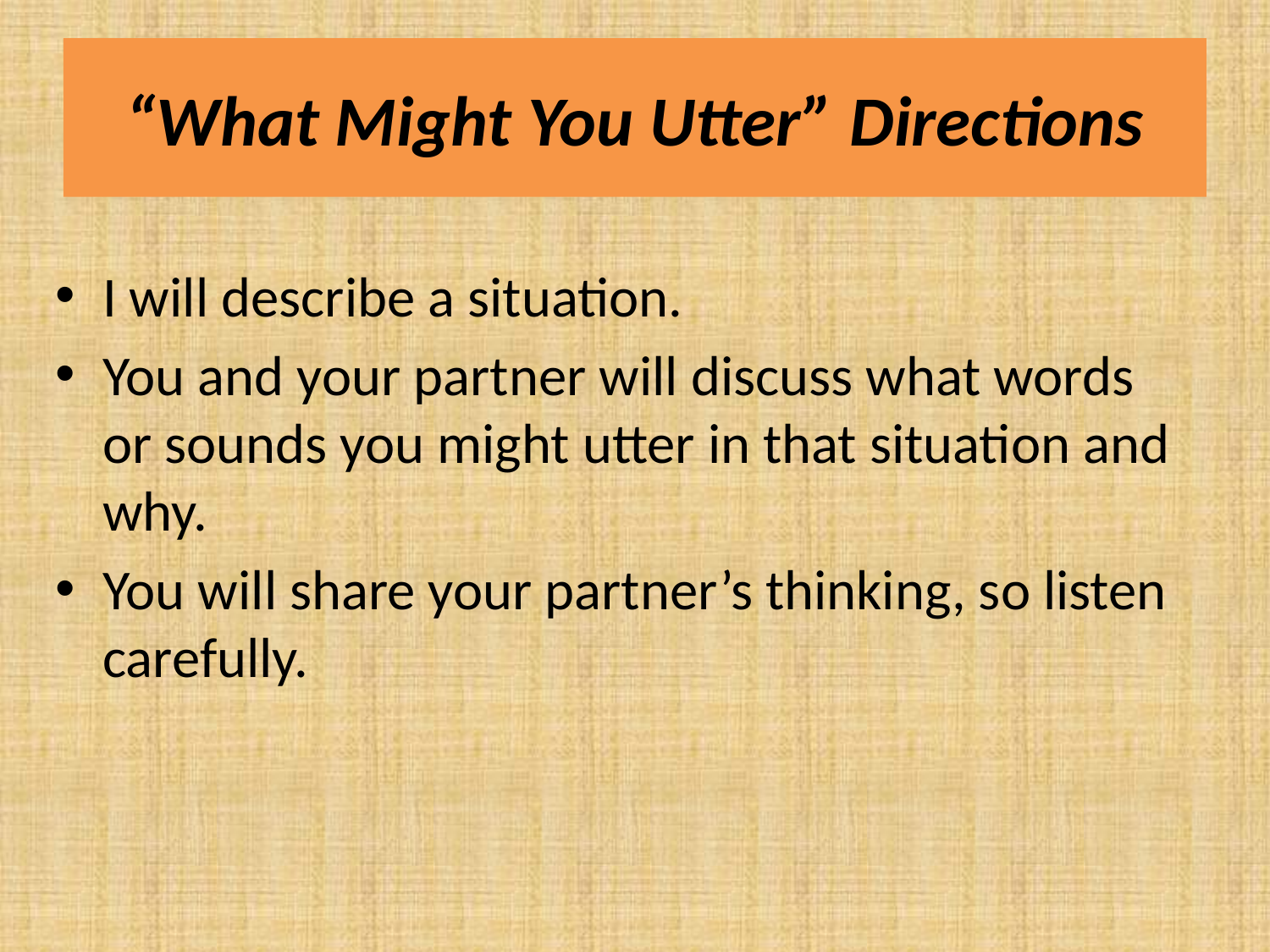

#
“What Might You Utter” Directions
I will describe a situation.
You and your partner will discuss what words or sounds you might utter in that situation and why.
You will share your partner’s thinking, so listen carefully.